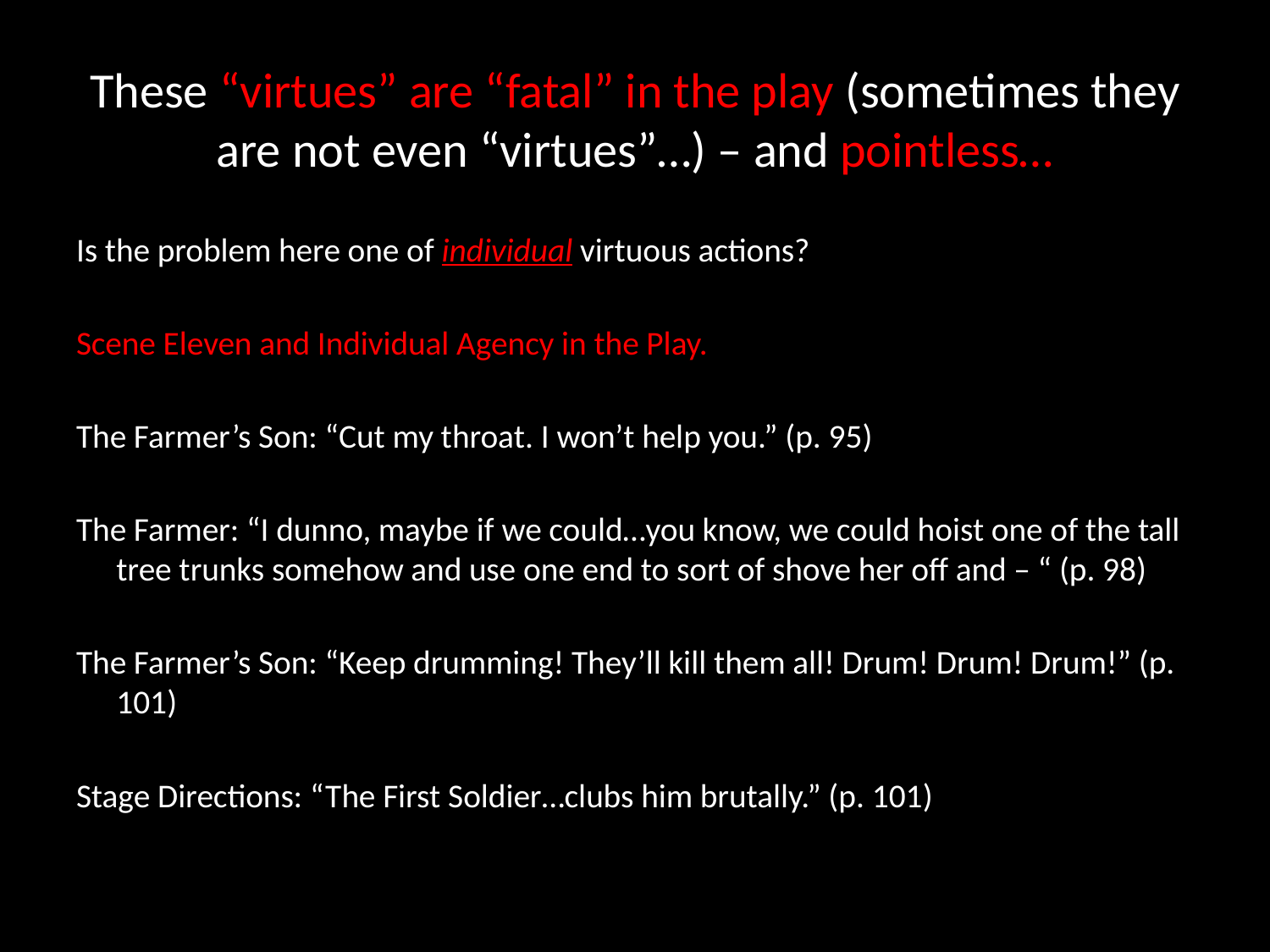

# These “virtues” are “fatal” in the play (sometimes they are not even “virtues”…) – and pointless…
Is the problem here one of individual virtuous actions?

Scene Eleven and Individual Agency in the Play.

The Farmer’s Son: “Cut my throat. I won’t help you.” (p. 95)

The Farmer: “I dunno, maybe if we could…you know, we could hoist one of the tall tree trunks somehow and use one end to sort of shove her off and – “ (p. 98)

The Farmer’s Son: “Keep drumming! They’ll kill them all! Drum! Drum! Drum!” (p. 101)

Stage Directions: “The First Soldier…clubs him brutally.” (p. 101)